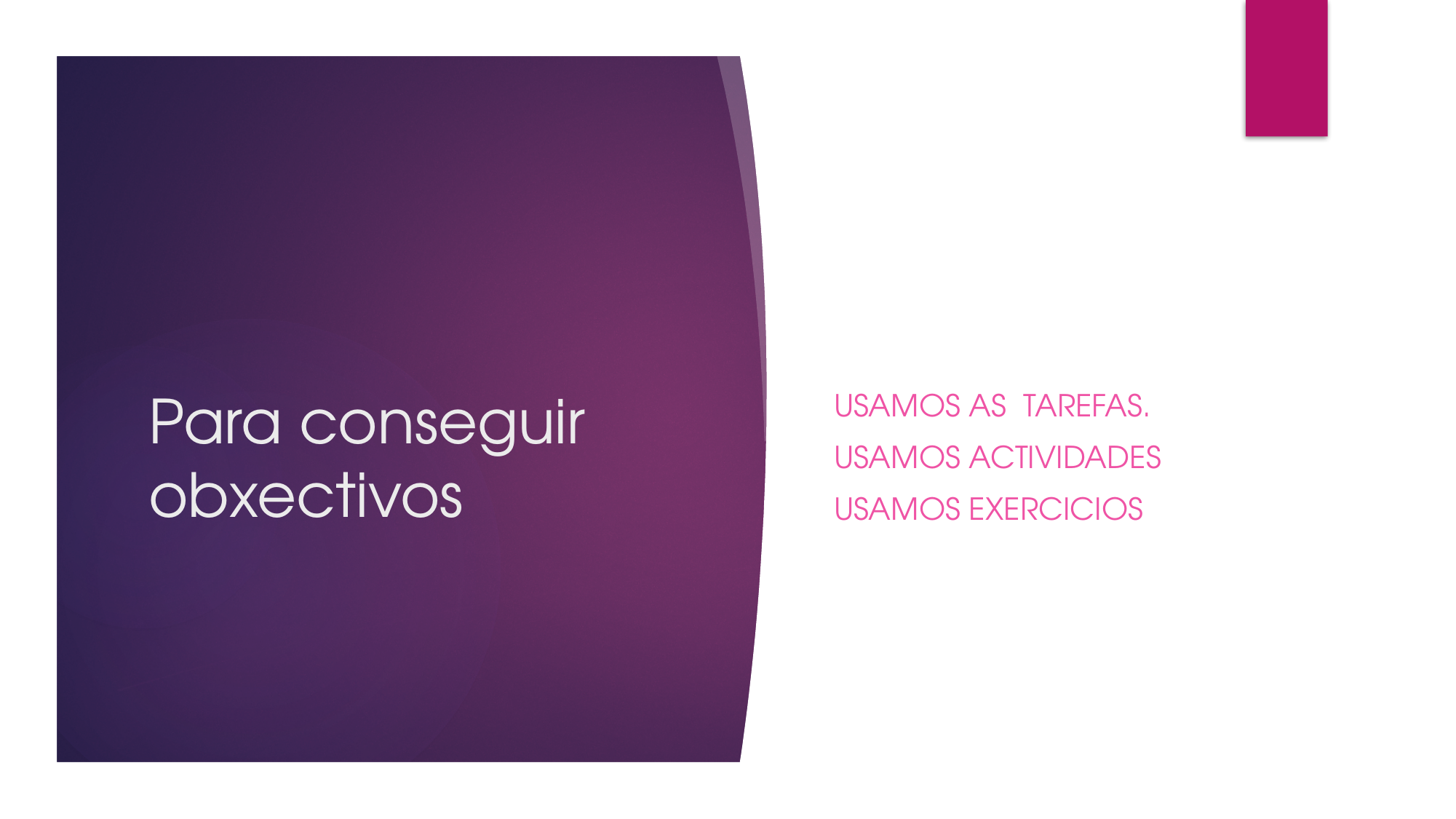

Usamos as  tarefas.
Usamos actividades
Usamos exercicios
# Para conseguir obxectivos